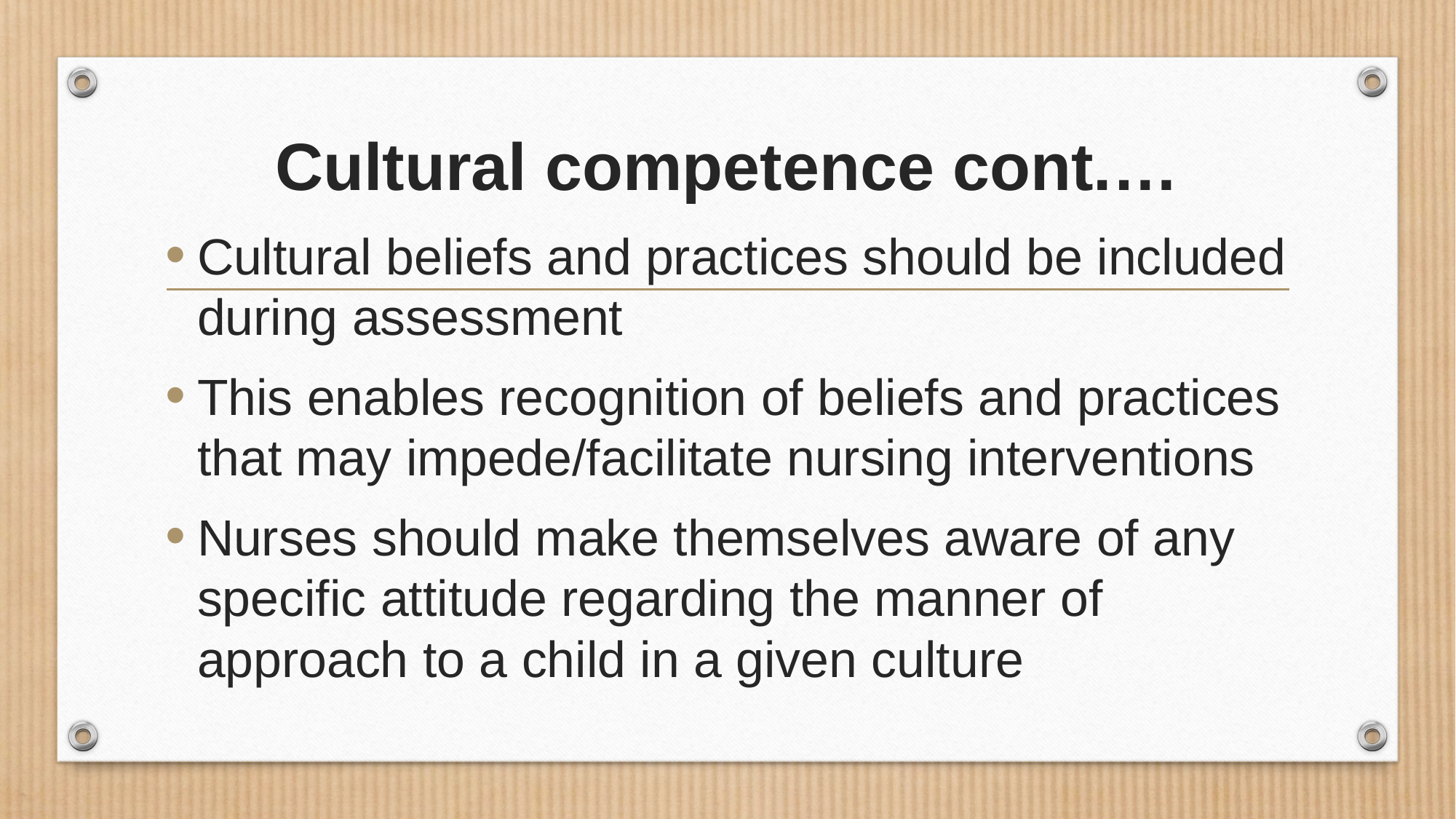

# Cultural competence cont.…
Cultural beliefs and practices should be included during assessment
This enables recognition of beliefs and practices that may impede/facilitate nursing interventions
Nurses should make themselves aware of any specific attitude regarding the manner of approach to a child in a given culture